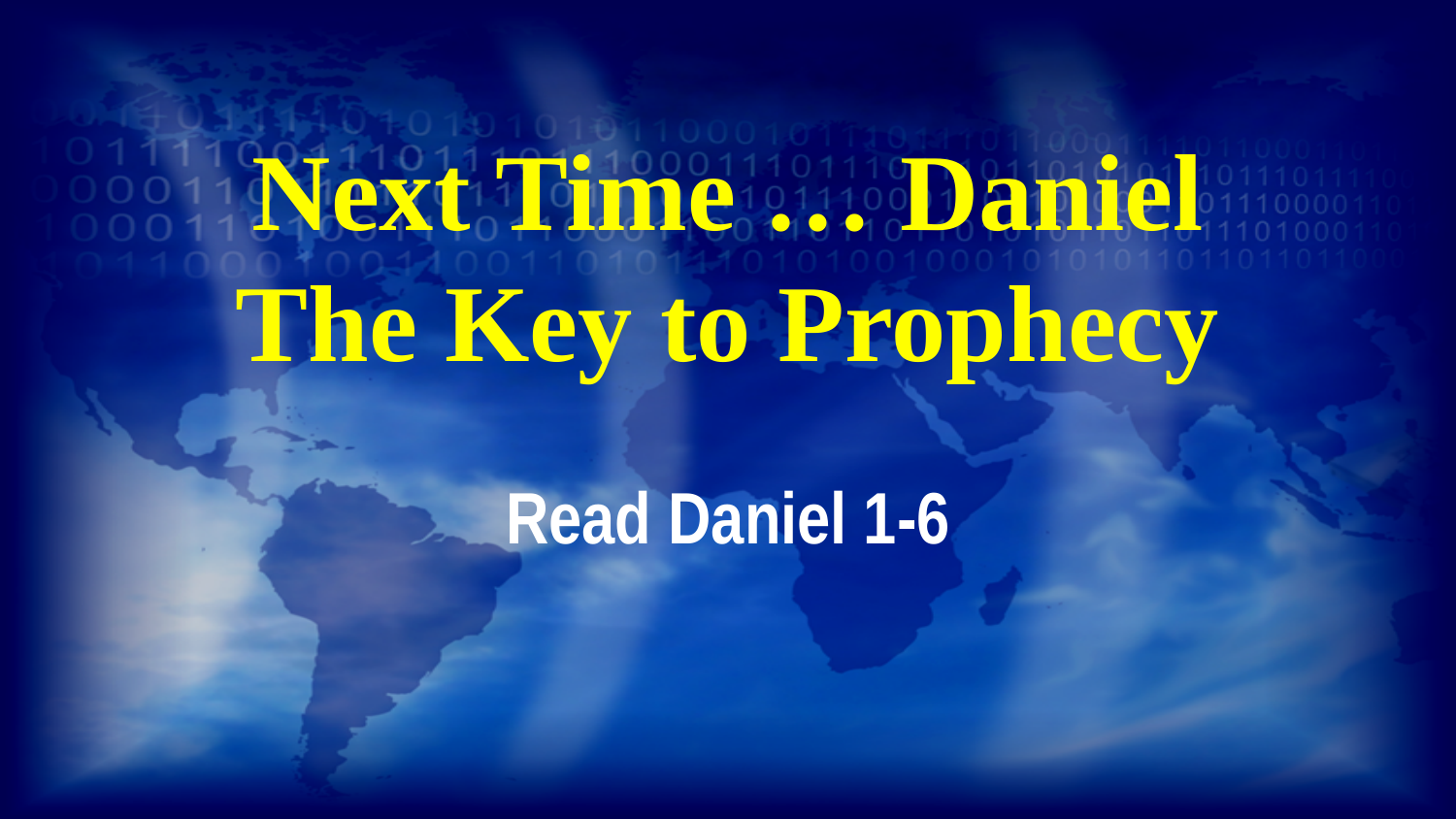

# Next Time … Daniel The Key to Prophecy
Read Daniel 1-6